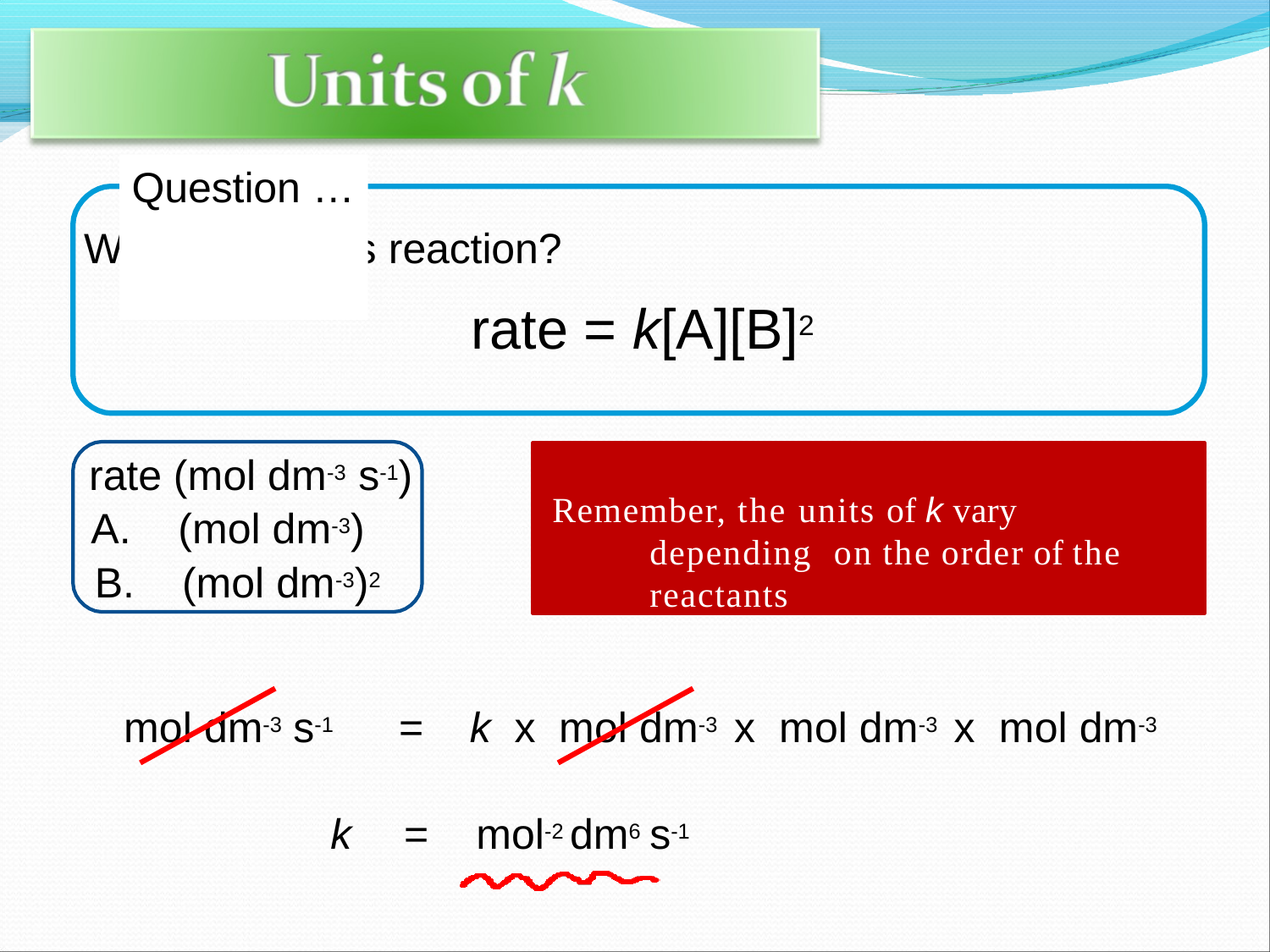

# Question …

What about this reaction?
rate = k[A][B]2

Remember, the units of k vary depending  on the order of the reactants

rate (mol dm-3 s-1)
(mol dm-3)
(mol dm-3)2

mol dm-3 s-1
=	k	x	mol dm-3 x	mol dm-3 x	mol dm-3
k	=	mol-2 dm6 s-1